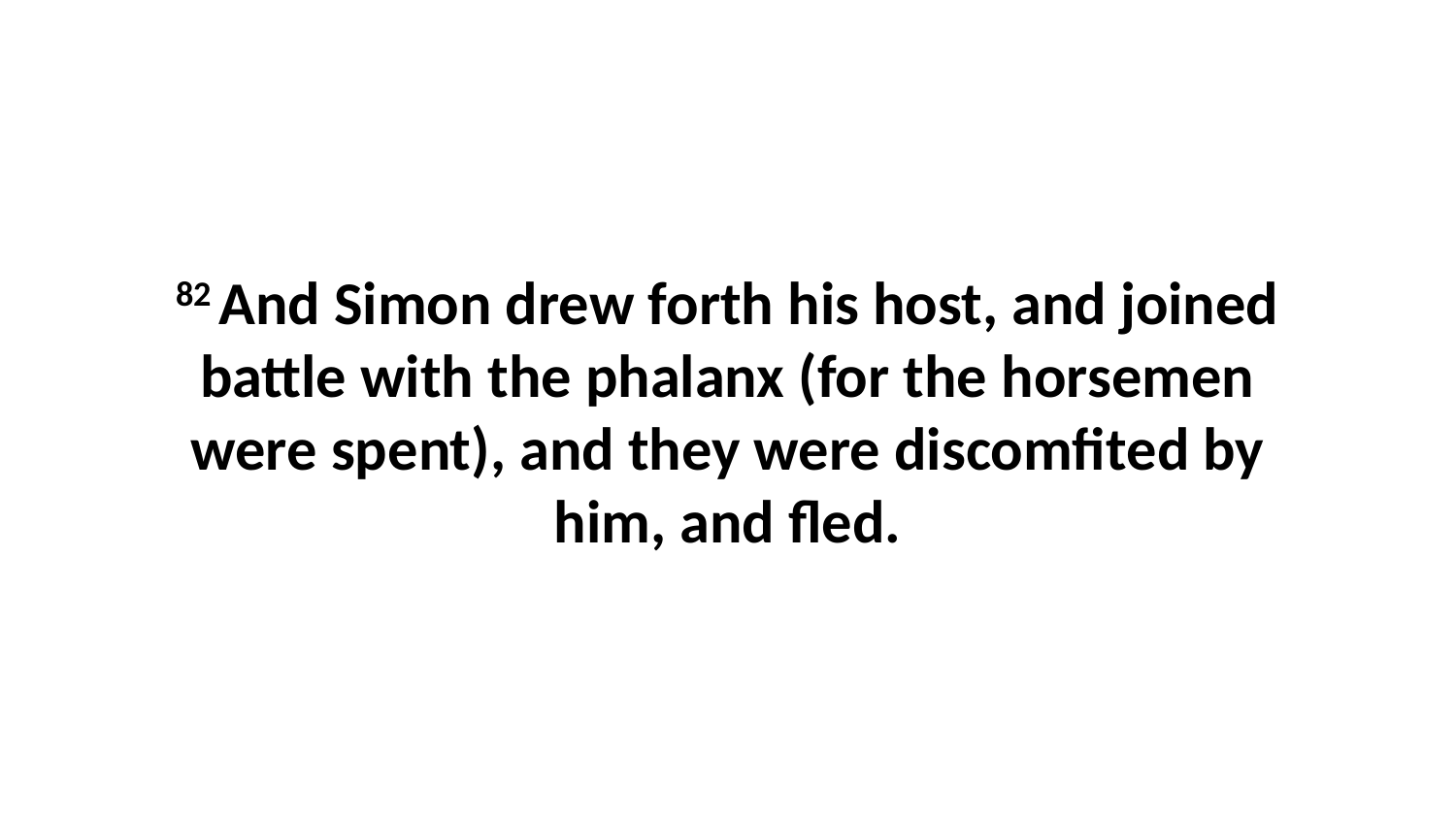

82 And Simon drew forth his host, and joined battle with the phalanx (for the horsemen were spent), and they were discomfited by him, and fled.